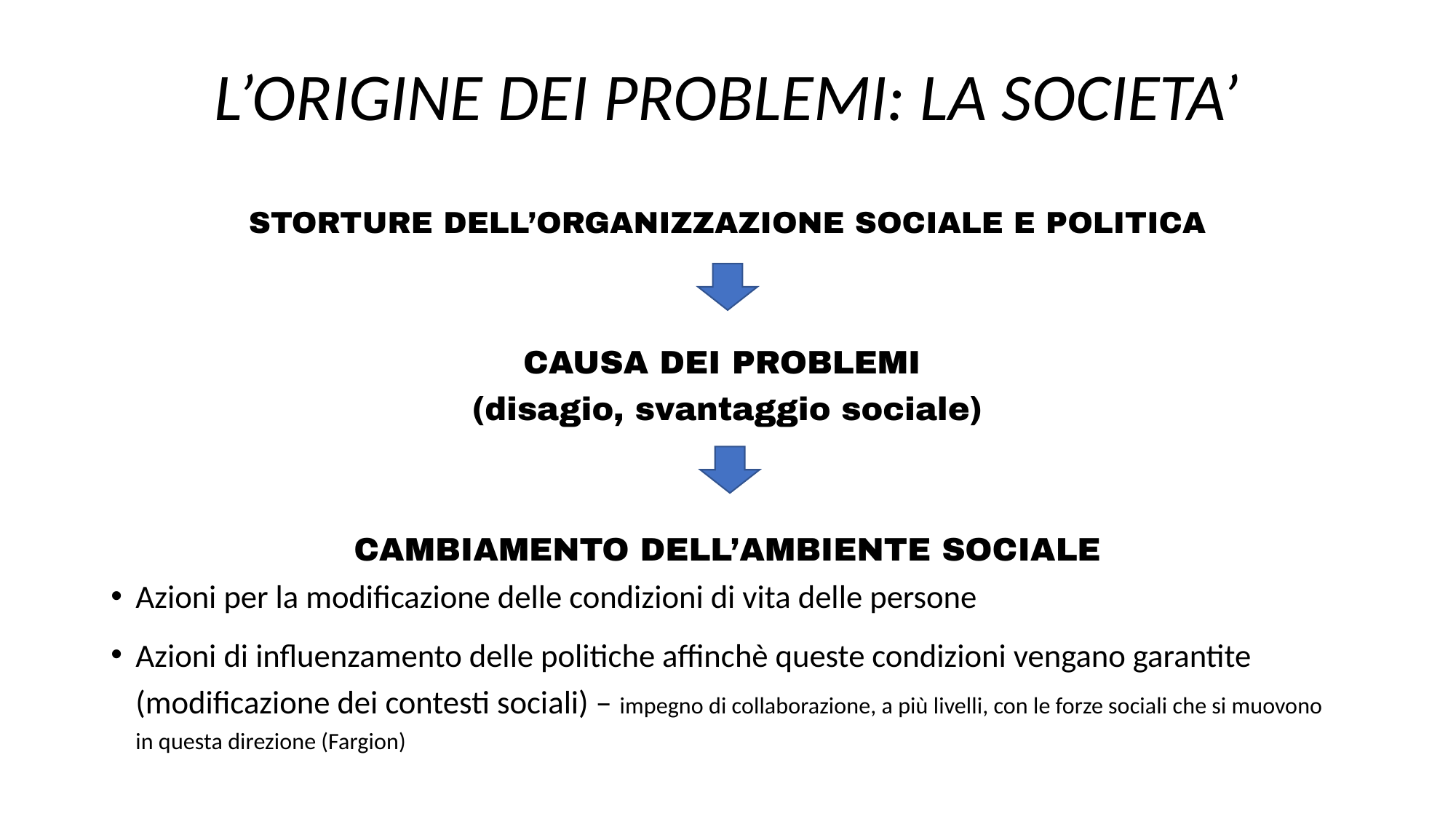

# L’ORIGINE DEI PROBLEMI: LA SOCIETA’
STORTURE DELL’ORGANIZZAZIONE SOCIALE E POLITICA

CAUSA DEI PROBLEMI
(disagio, svantaggio sociale)

CAMBIAMENTO DELL’AMBIENTE SOCIALE
Azioni per la modificazione delle condizioni di vita delle persone
Azioni di influenzamento delle politiche affinchè queste condizioni vengano garantite (modificazione dei contesti sociali) – impegno di collaborazione, a più livelli, con le forze sociali che si muovono in questa direzione (Fargion)